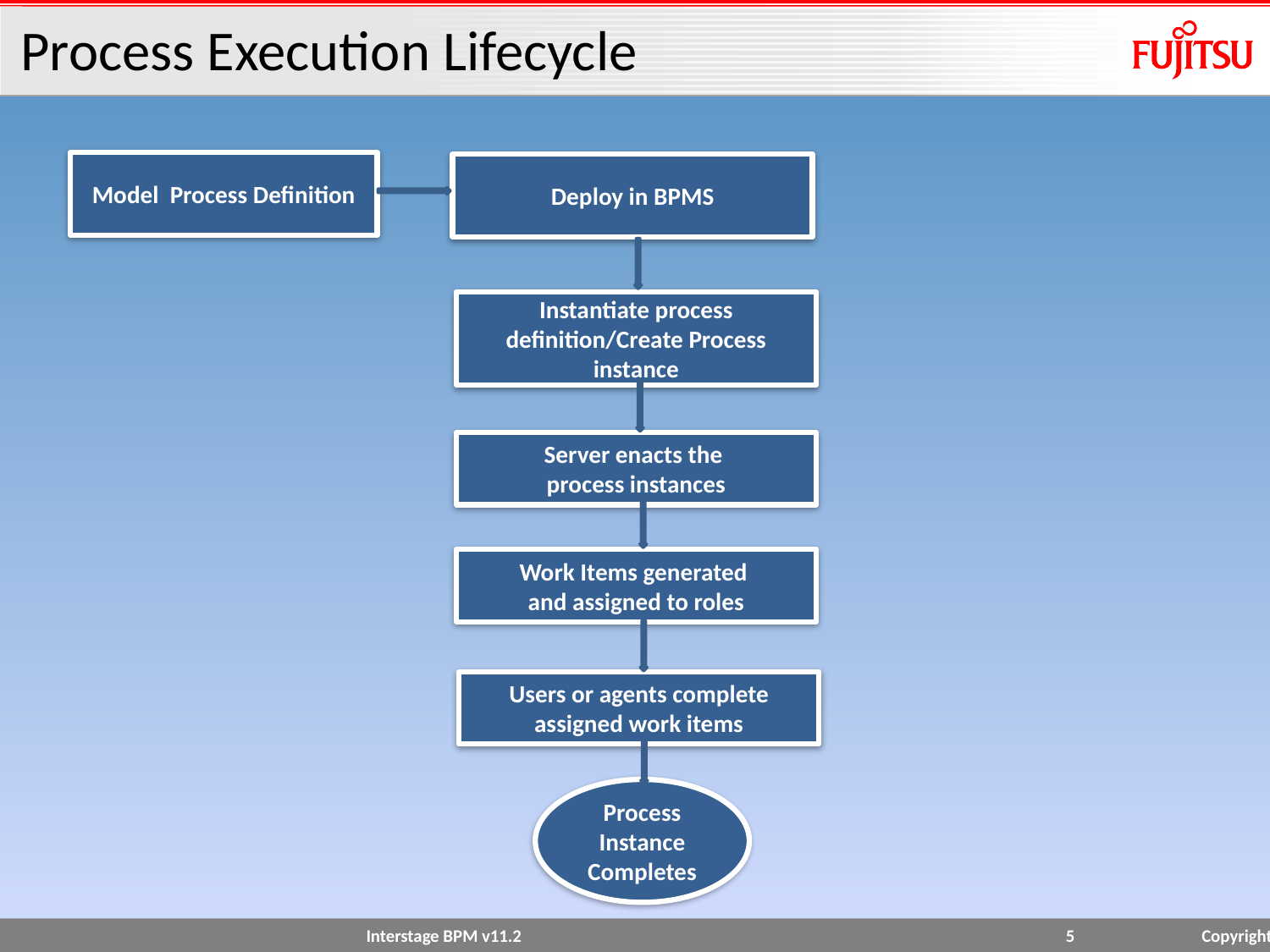

# Process Execution Lifecycle
Model  Process Definition
Deploy in BPMS

Instantiate process definition/Create Process instance

Server enacts the
process instances

Work Items generated
and assigned to roles

Users or agents complete
assigned work items

Process Instance Completes